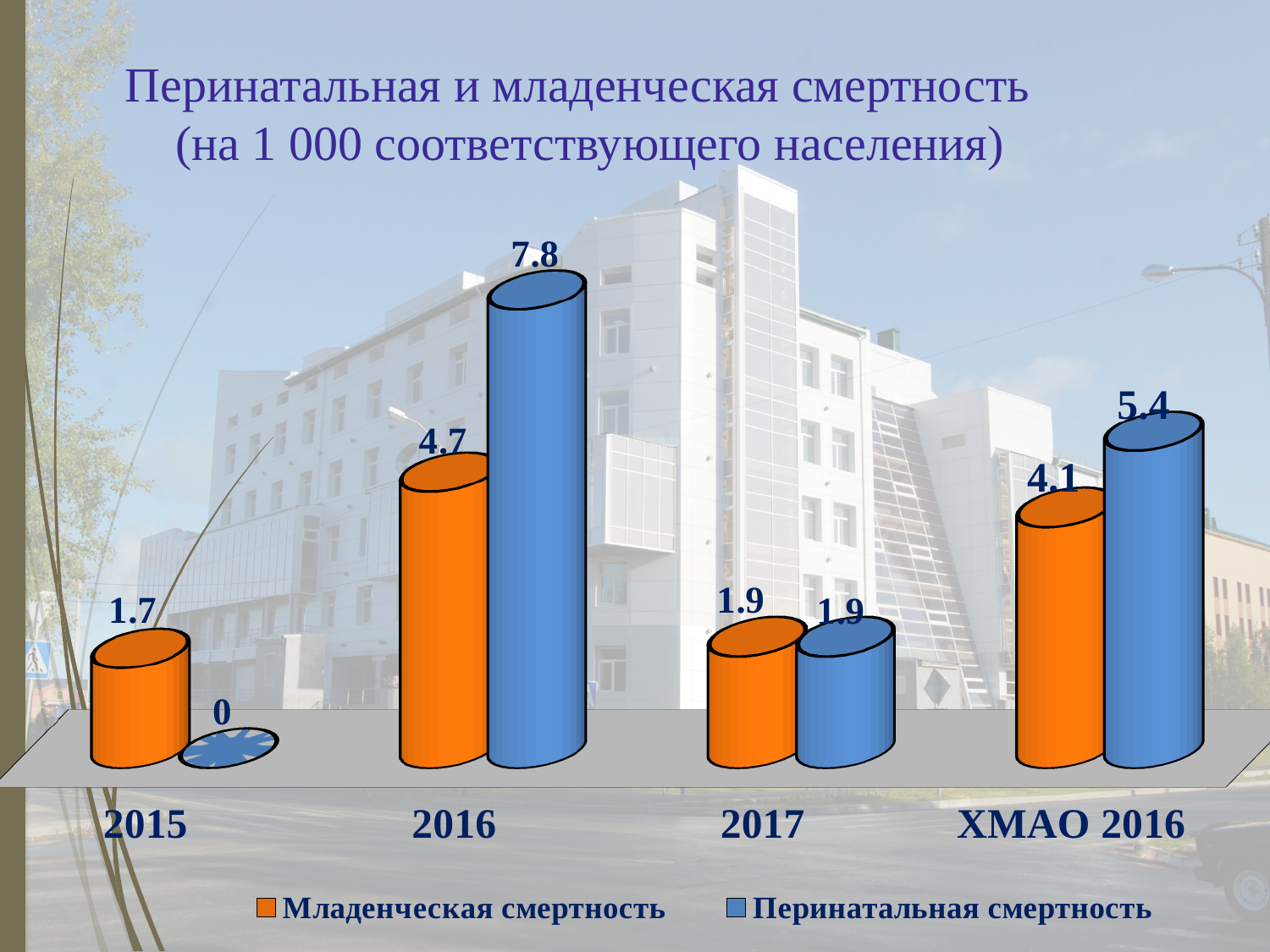

# Перинатальная и младенческая смертность (на 1 000 соответствующего населения)

[unsupported chart]